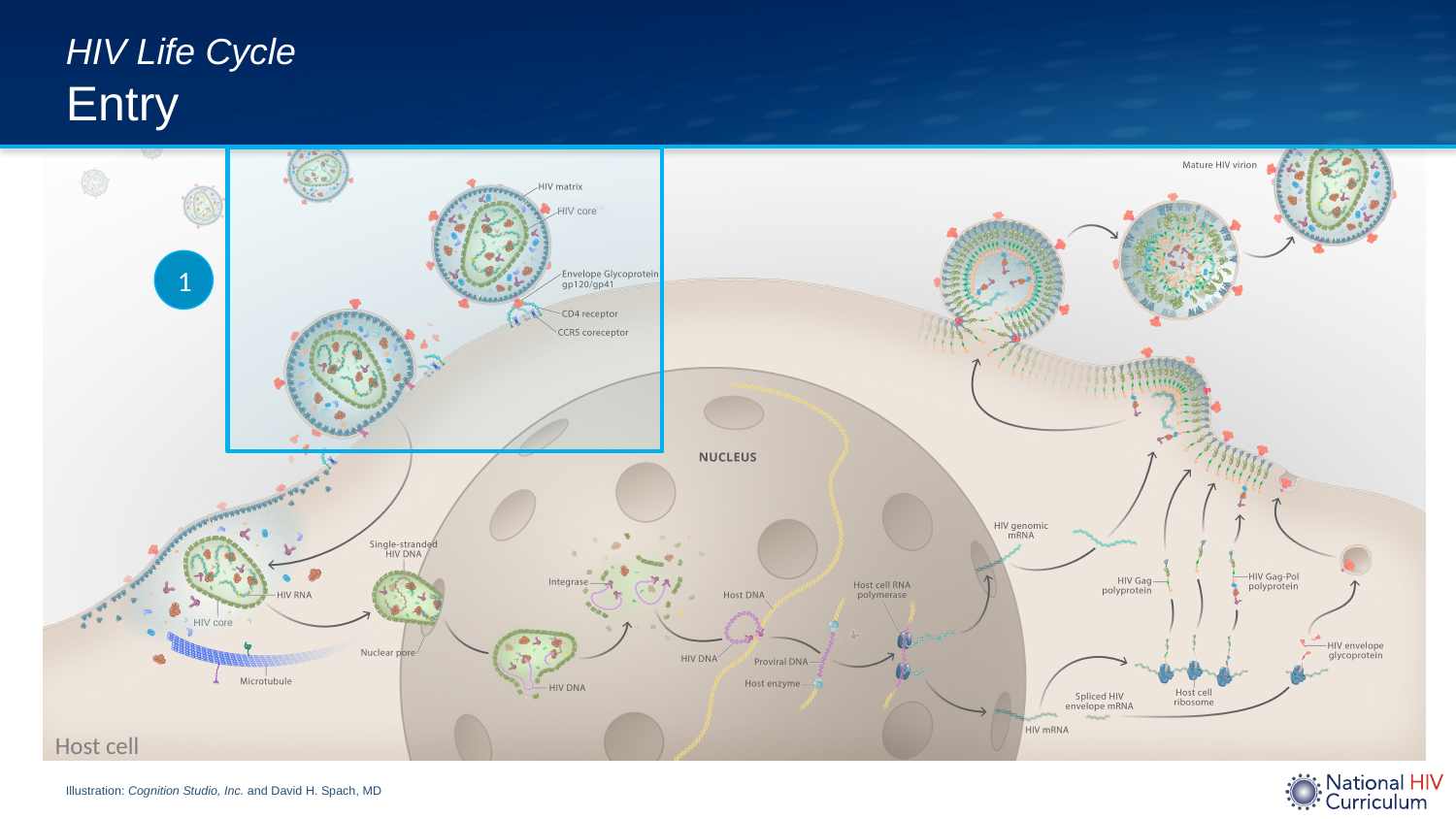

# HIV Life Cycle Entry

1
Illustration: Cognition Studio, Inc. and David H. Spach, MD